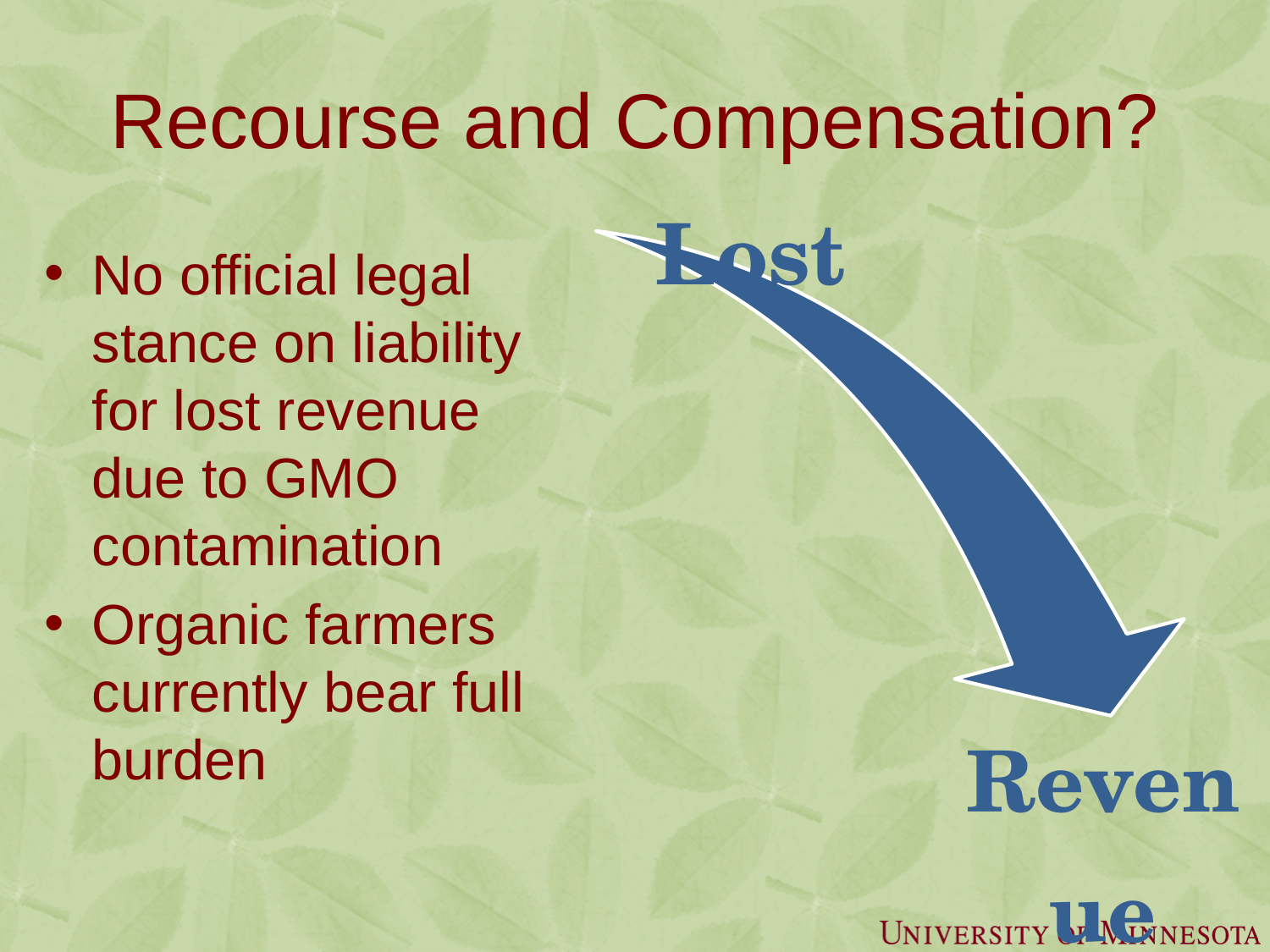

# Recourse and Compensation?
No official legal stance on liability for lost revenue due to GMO contamination
Organic farmers currently bear full burden

Revenue
Lost